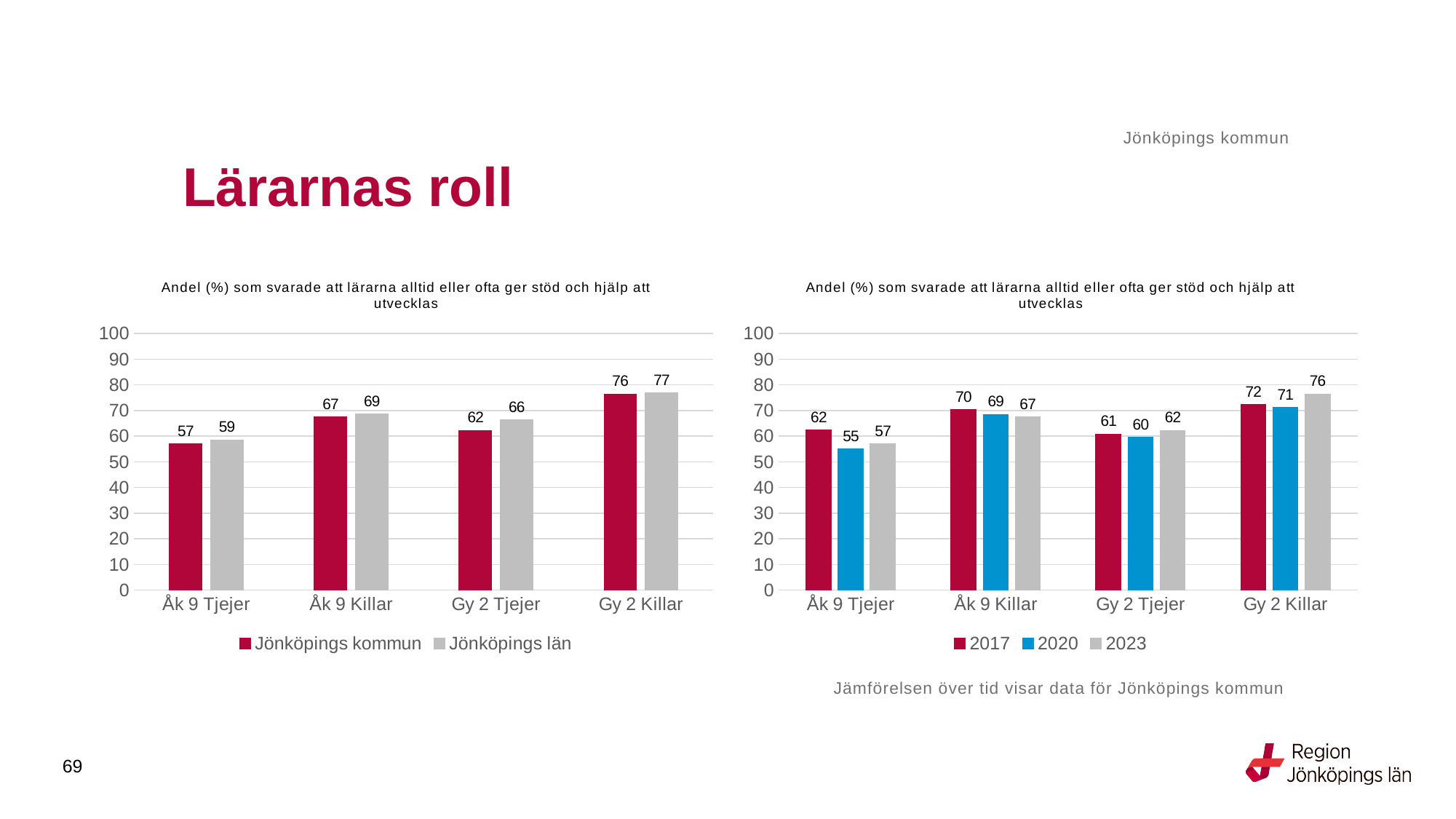

Jönköpings kommun
# Lärarnas roll

### Chart: Andel (%) som svarade att lärarna alltid eller ofta ger stöd och hjälp att utvecklas

| Category | Jönköpings kommun | Jönköpings län |
|---|---|---|
| Åk 9 Tjejer | 56.9686 | 58.6185 |
| Åk 9 Killar | 67.474 | 68.634 |
| Gy 2 Tjejer | 62.2463 | 66.2991 |
| Gy 2 Killar | 76.4885 | 76.8056 |

### Chart: Andel (%) som svarade att lärarna alltid eller ofta ger stöd och hjälp att utvecklas

| Category | 2017 | 2020 | 2023 |
|---|---|---|---|
| Åk 9 Tjejer | 62.3348 | 55.0943 | 56.9686 |
| Åk 9 Killar | 70.354 | 68.5252 | 67.474 |
| Gy 2 Tjejer | 60.8541 | 59.6343 | 62.2463 |
| Gy 2 Killar | 72.3827 | 71.1816 | 76.4885 |
Jämförelsen över tid visar data för Jönköpings kommun
69